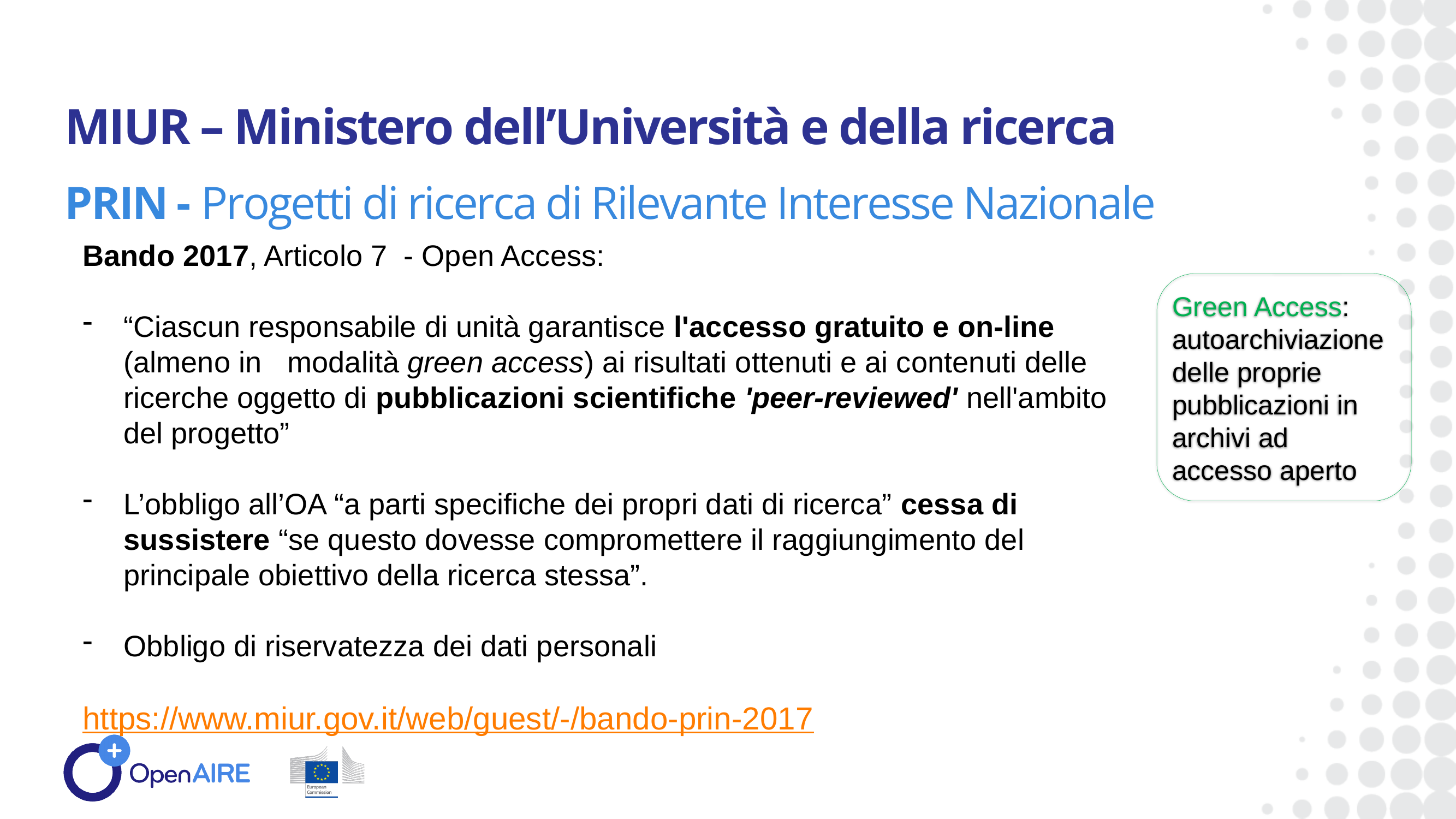

MIUR – Ministero dell’Università e della ricerca
PRIN - Progetti di ricerca di Rilevante Interesse Nazionale
Bando 2017, Articolo 7  - Open Access:

“Ciascun responsabile di unità garantisce l'accesso gratuito e on-line (almeno in 	modalità green access) ai risultati ottenuti e ai contenuti delle ricerche oggetto di pubblicazioni scientifiche 'peer-reviewed' nell'ambito del progetto”

L’obbligo all’OA “a parti specifiche dei propri dati di ricerca” cessa di sussistere “se questo dovesse compromettere il raggiungimento del principale obiettivo della ricerca stessa”.

Obbligo di riservatezza dei dati personali

https://www.miur.gov.it/web/guest/-/bando-prin-2017

Green Access: autoarchiviazione delle proprie pubblicazioni in archivi ad accesso aperto